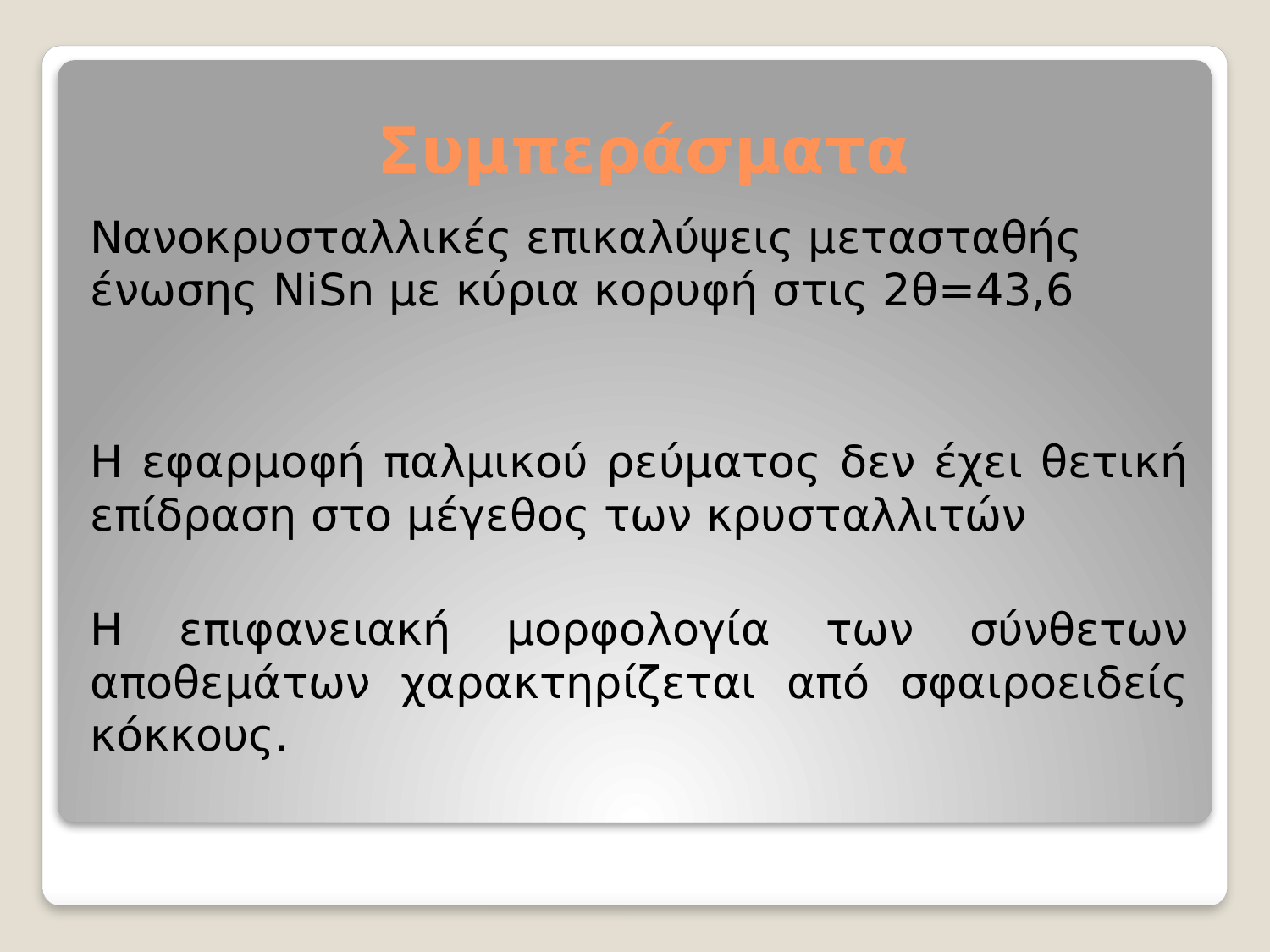

# Συμπεράσματα
Νανοκρυσταλλικές επικαλύψεις μετασταθής ένωσης NiSn με κύρια κορυφή στις 2θ=43,6

Η εφαρμοφή παλμικού ρεύματος δεν έχει θετική επίδραση στο μέγεθος των κρυσταλλιτών

Η επιφανειακή μορφολογία των σύνθετων αποθεμάτων χαρακτηρίζεται από σφαιροειδείς κόκκους.